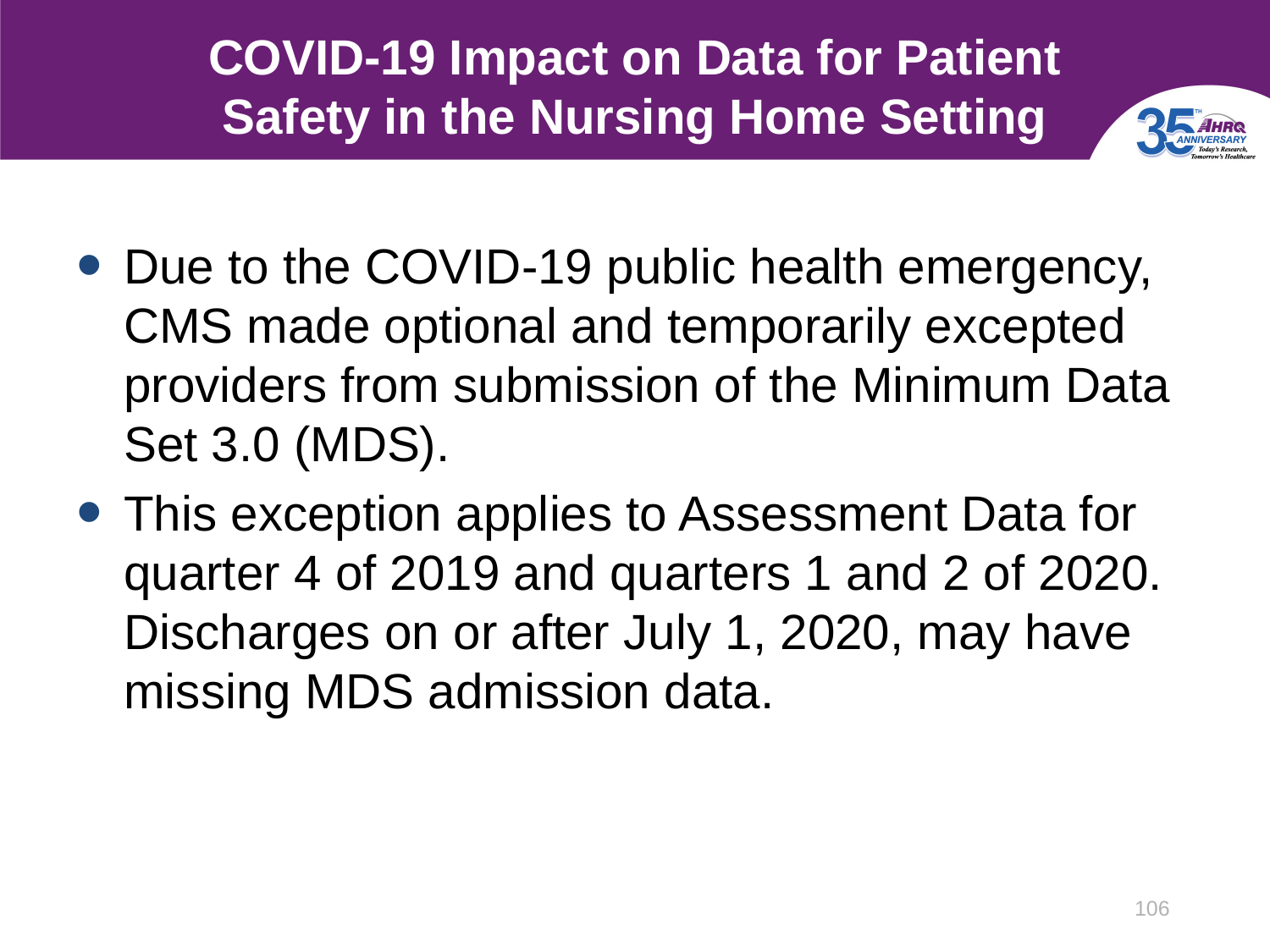

# COVID-19 Impact on Data for Patient Safety in the Nursing Home Setting
Due to the COVID-19 public health emergency, CMS made optional and temporarily excepted providers from submission of the Minimum Data Set 3.0 (MDS).
This exception applies to Assessment Data for quarter 4 of 2019 and quarters 1 and 2 of 2020. Discharges on or after July 1, 2020, may have missing MDS admission data.
106